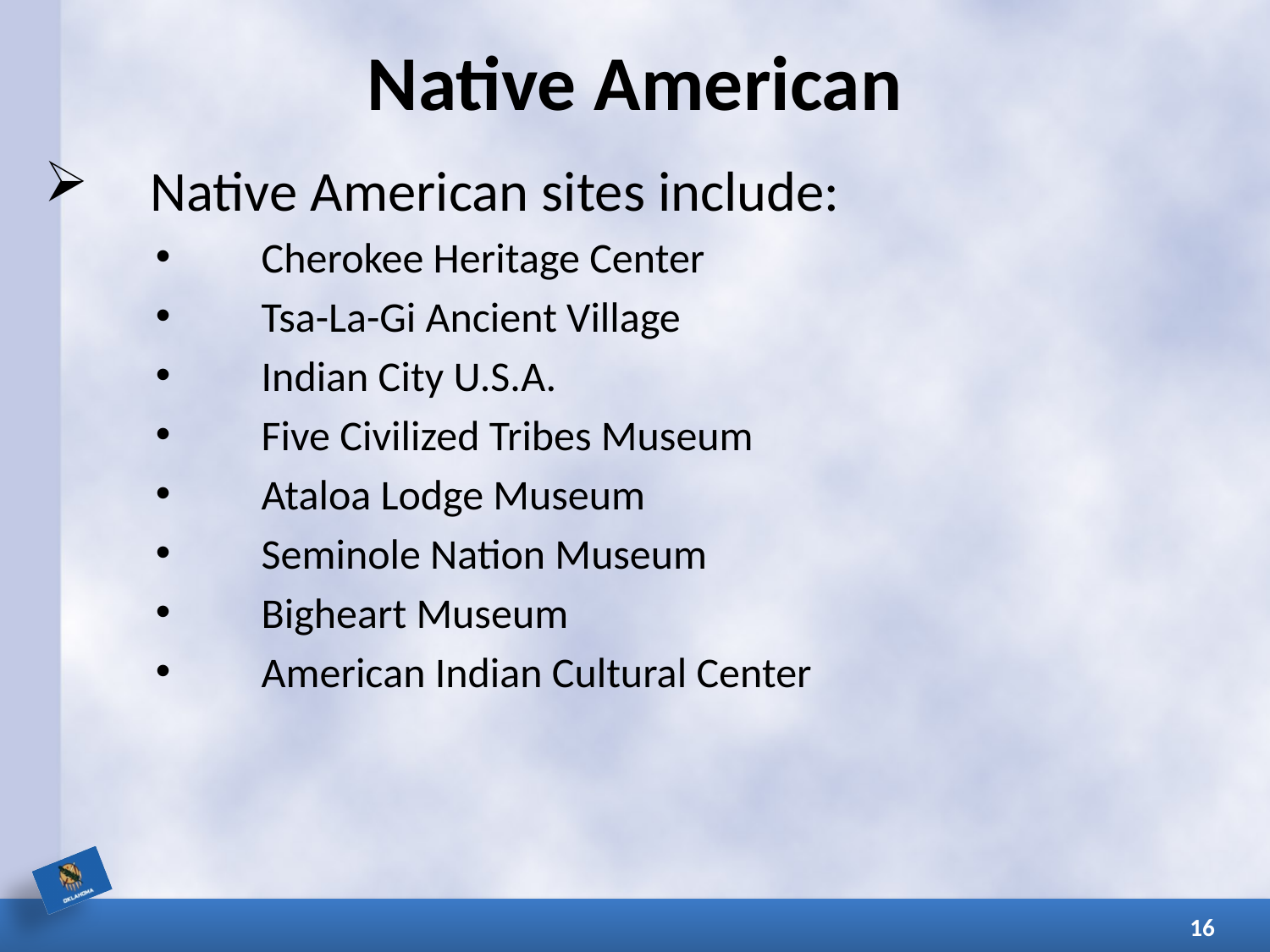

# Native American
Native American sites include:
Cherokee Heritage Center
Tsa-La-Gi Ancient Village
Indian City U.S.A.
Five Civilized Tribes Museum
Ataloa Lodge Museum
Seminole Nation Museum
Bigheart Museum
American Indian Cultural Center
16